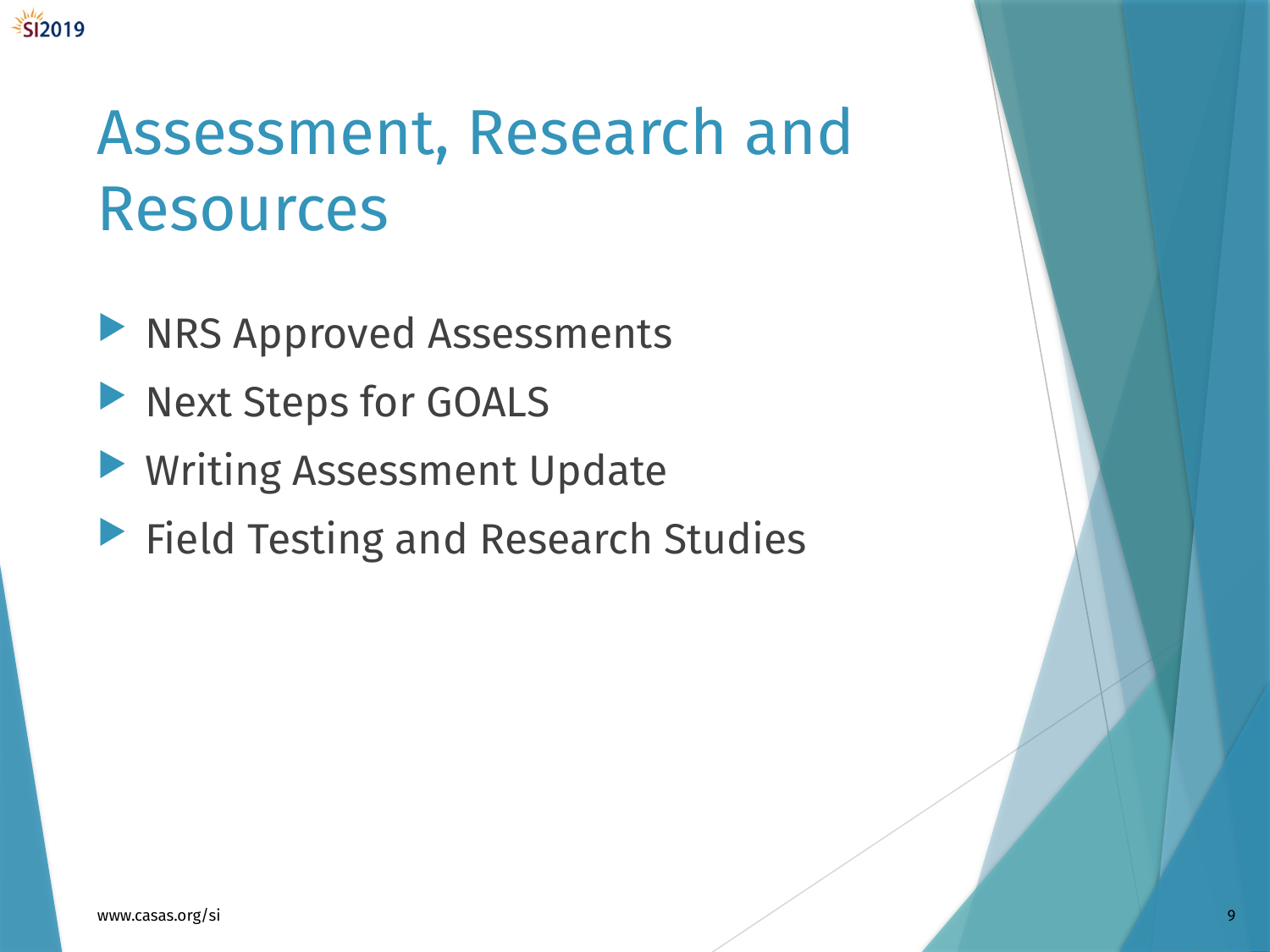

# Assessment, Research and Resources
NRS Approved Assessments
Next Steps for GOALS
Writing Assessment Update
Field Testing and Research Studies

www.casas.org/si
9